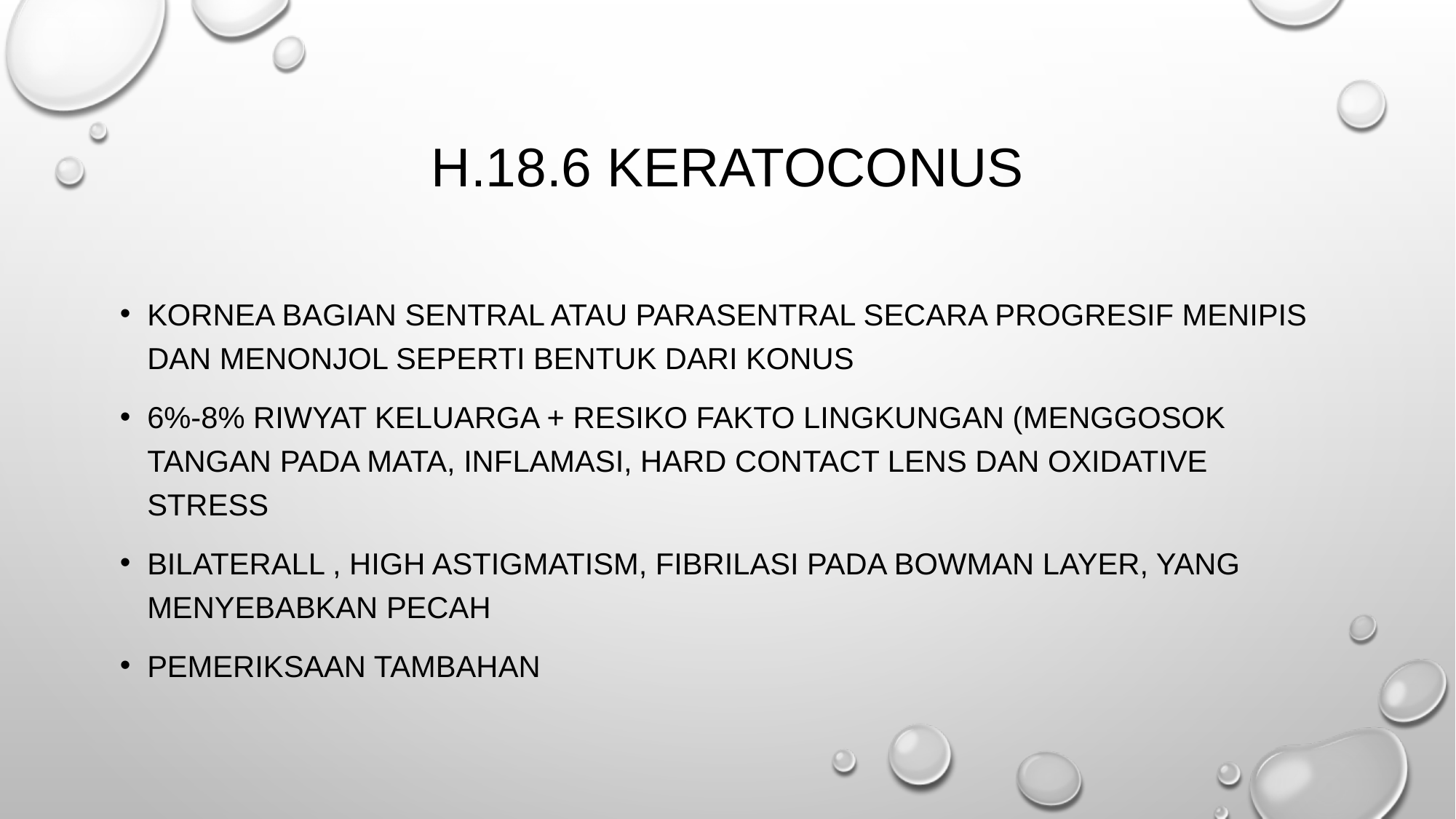

# H.18.6 Keratoconus
Kornea bagian sentral atau parasentral secara progresif menipis dan menonjol seperti bentuk dari konus
6%-8% riwyat keluarga + resiko fakto lingkungan (menggosok tangan pada mata, inflamasi, hard contact lens dan oxidative stress
Bilaterall , high astigmatism, fibrilasi pada Bowman layer, yang menyebabkan pecah
Pemeriksaan tambahan